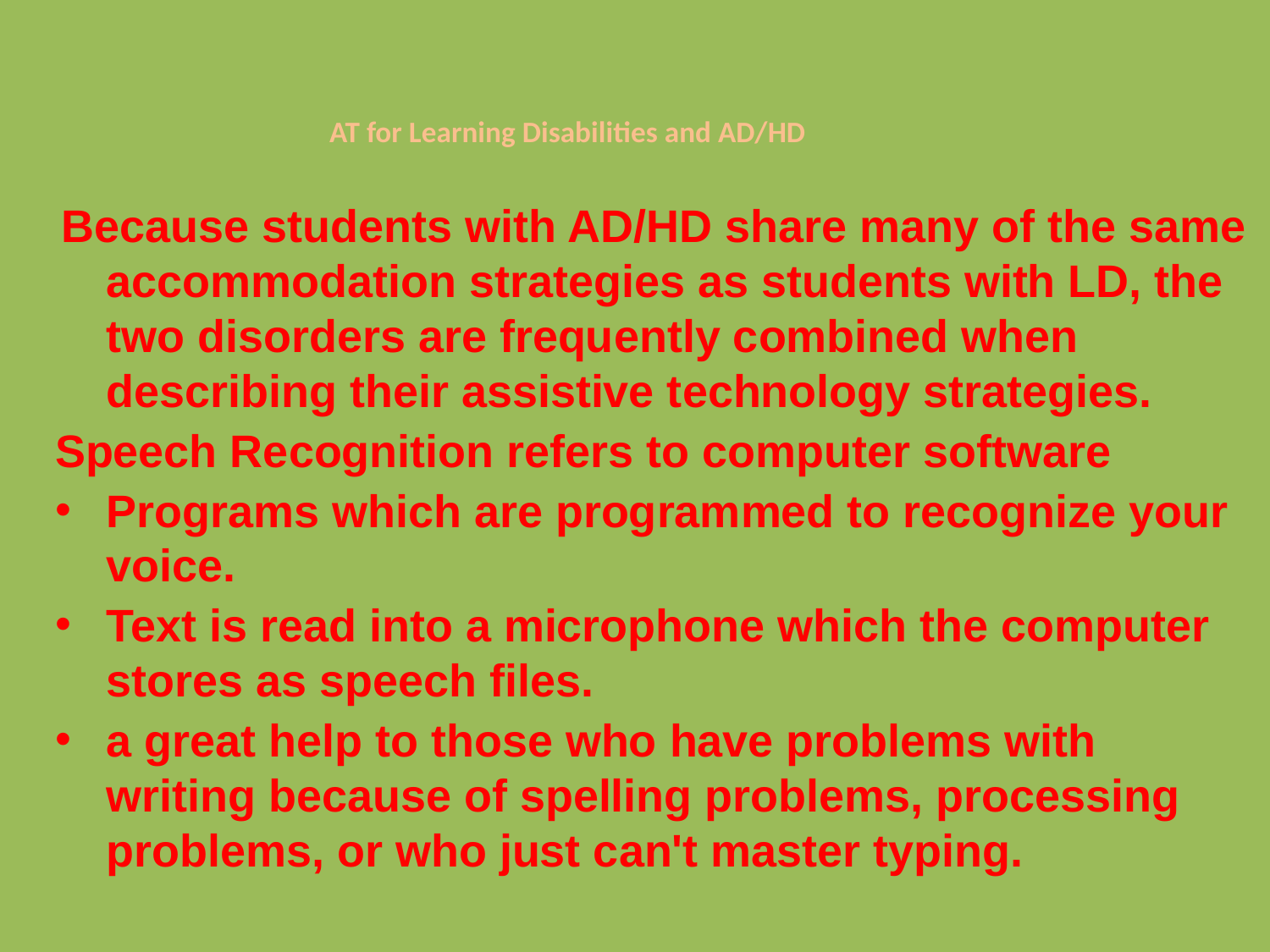

# AT for Learning Disabilities and AD/HD
 Because students with AD/HD share many of the same accommodation strategies as students with LD, the two disorders are frequently combined when describing their assistive technology strategies.
Speech Recognition refers to computer software
Programs which are programmed to recognize your voice.
Text is read into a microphone which the computer stores as speech files.
a great help to those who have problems with writing because of spelling problems, processing problems, or who just can't master typing.